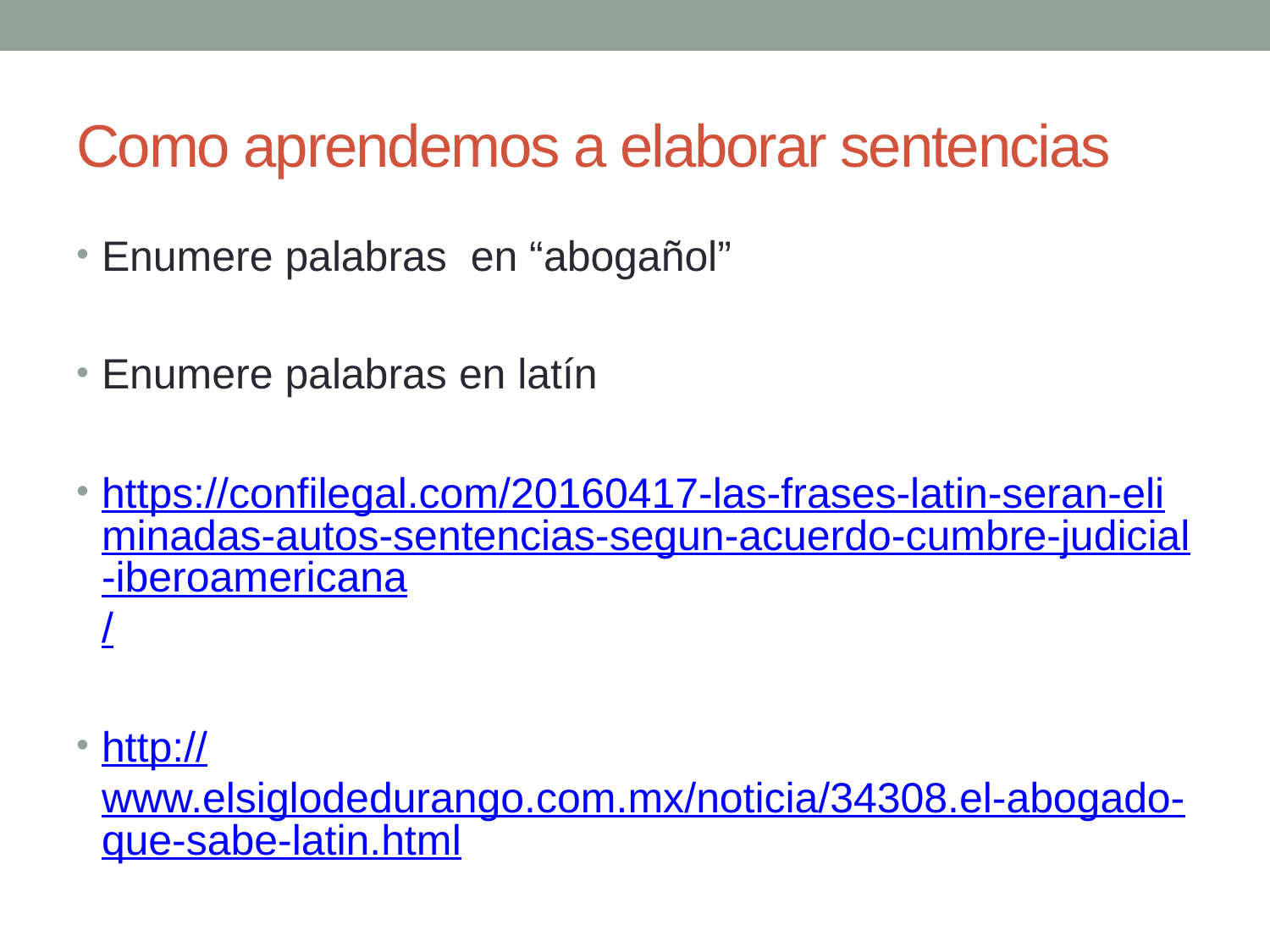

# Como aprendemos a elaborar sentencias
Enumere palabras  en “abogañol”

Enumere palabras en latín

https://confilegal.com/20160417-las-frases-latin-seran-eliminadas-autos-sentencias-segun-acuerdo-cumbre-judicial-iberoamericana/

http://www.elsiglodedurango.com.mx/noticia/34308.el-abogado-que-sabe-latin.html